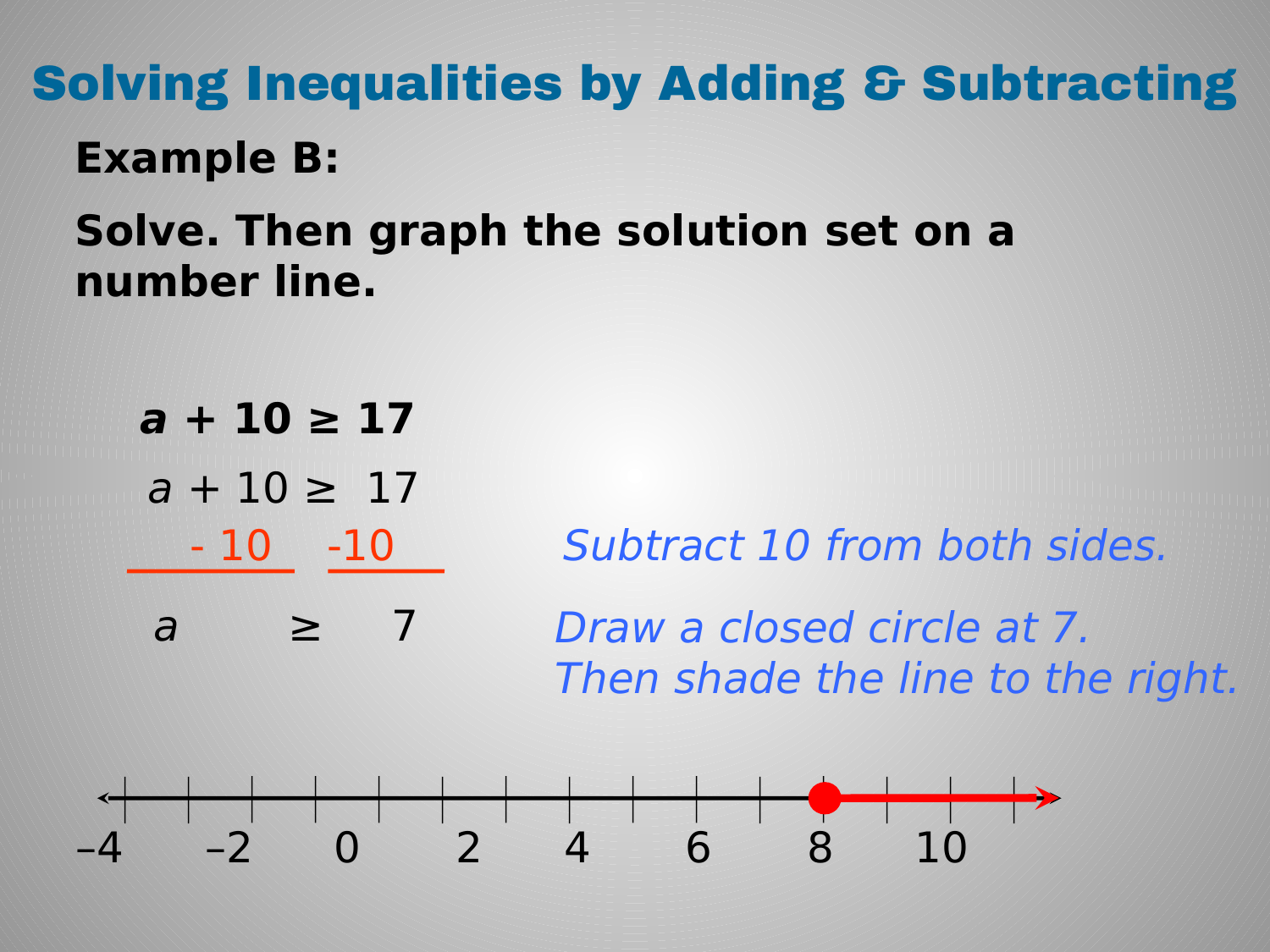

Solving Inequalities by Adding & Subtracting
Example B:
Solve. Then graph the solution set on a number line.
a + 10 ≥ 17
 a + 10 ≥  17
- 10    -10
Subtract 10 from both sides.

a        ≥     7
Draw a closed circle at 7.
Then shade the line to the right.

–4      –2      0       2      4       6       8      10